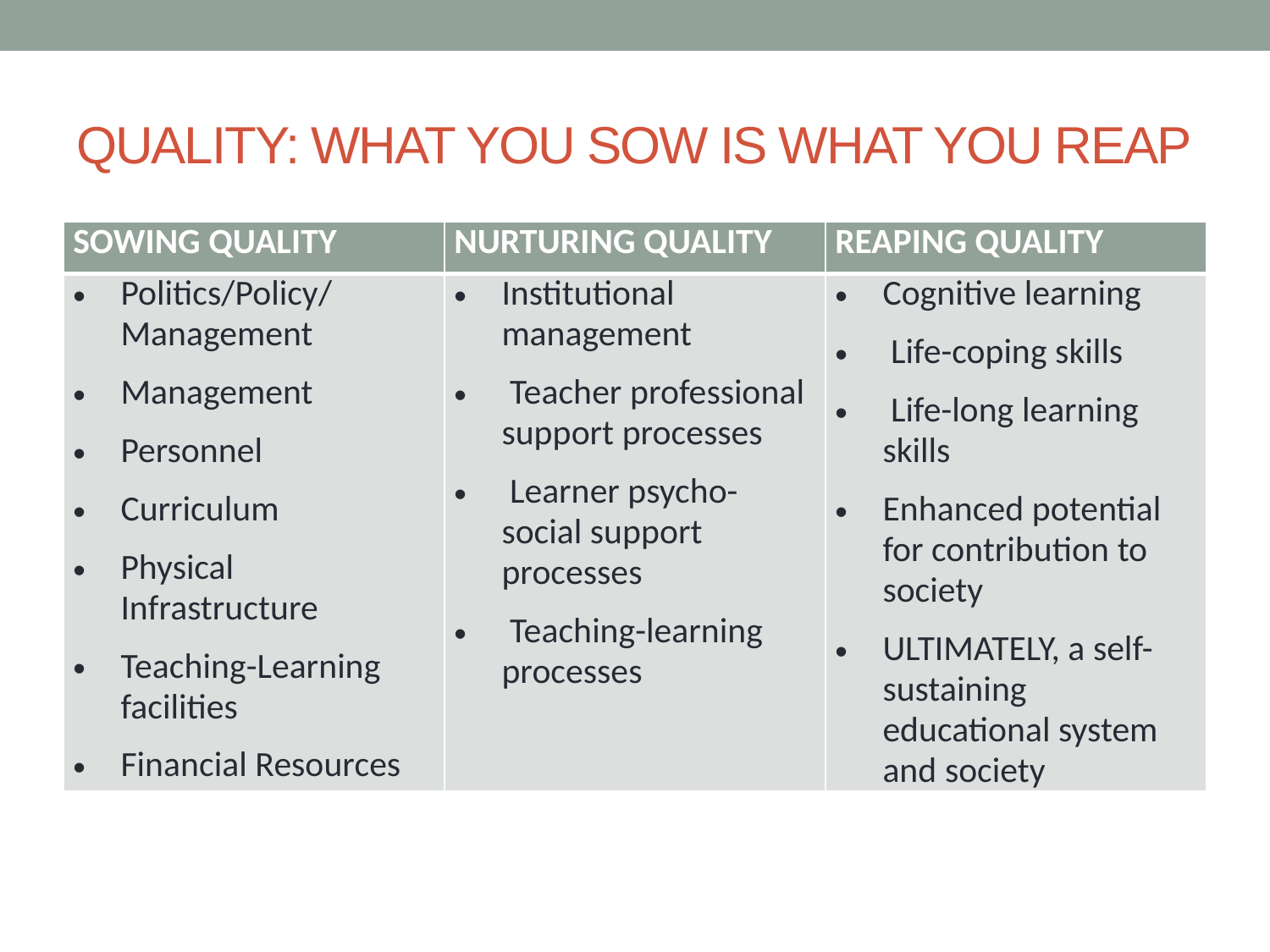

# QUALITY: WHAT YOU SOW IS WHAT YOU REAP
| SOWING QUALITY | NURTURING QUALITY | REAPING QUALITY |
| --- | --- | --- |
| Politics/Policy/Management Management Personnel Curriculum Physical Infrastructure Teaching-Learning facilities Financial Resources | Institutional management  Teacher professional support processes  Learner psycho-social support processes  Teaching-learning processes | Cognitive learning  Life-coping skills  Life-long learning skills Enhanced potential for contribution to society ULTIMATELY, a self-sustaining educational system and society |